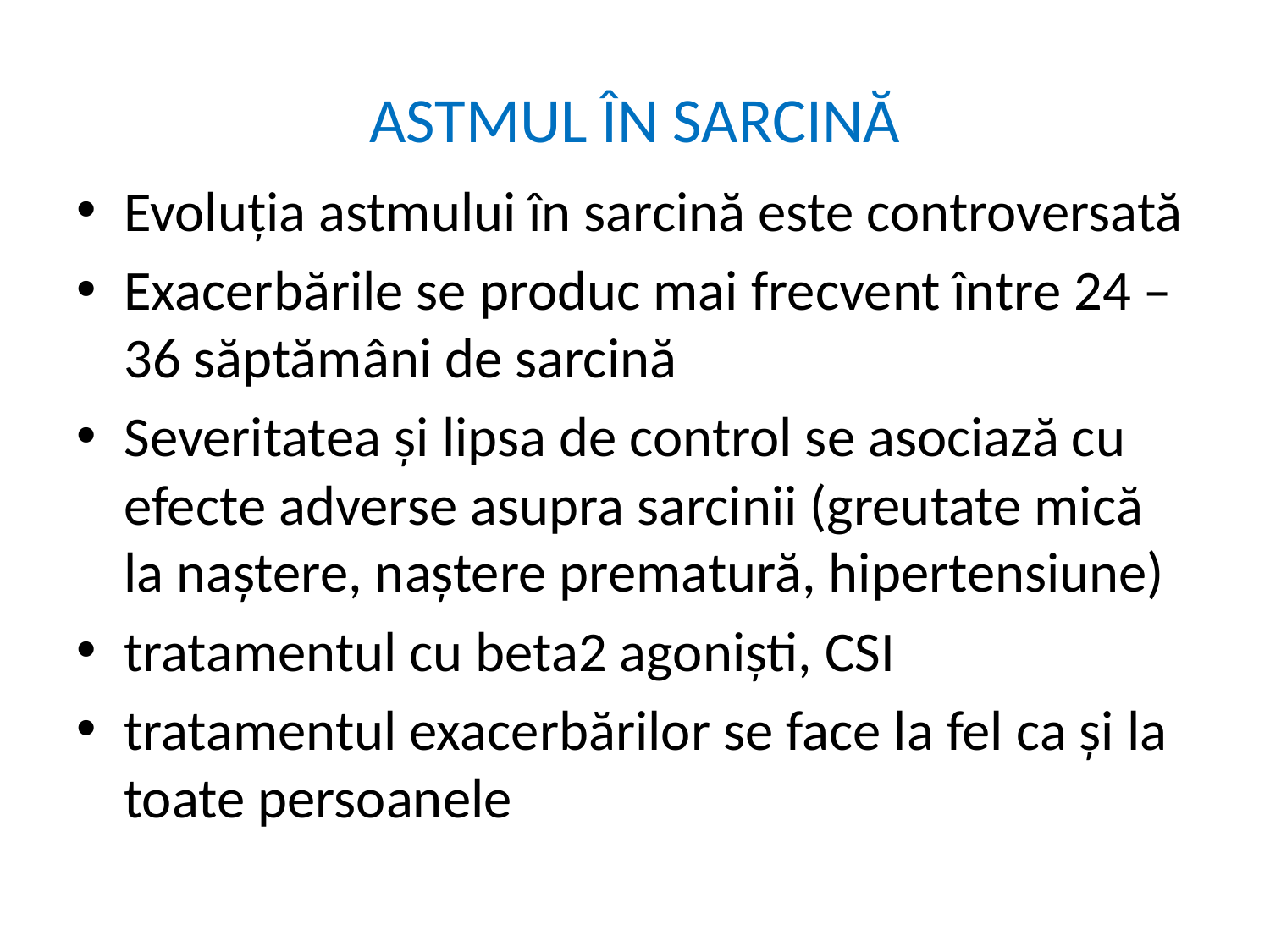

# ASTMUL ÎN SARCINĂ
Evoluția astmului în sarcină este controversată
Exacerbările se produc mai frecvent între 24 – 36 săptămâni de sarcină
Severitatea și lipsa de control se asociază cu efecte adverse asupra sarcinii (greutate mică la naștere, naștere prematură, hipertensiune)
tratamentul cu beta2 agoniști, CSI
tratamentul exacerbărilor se face la fel ca și la toate persoanele